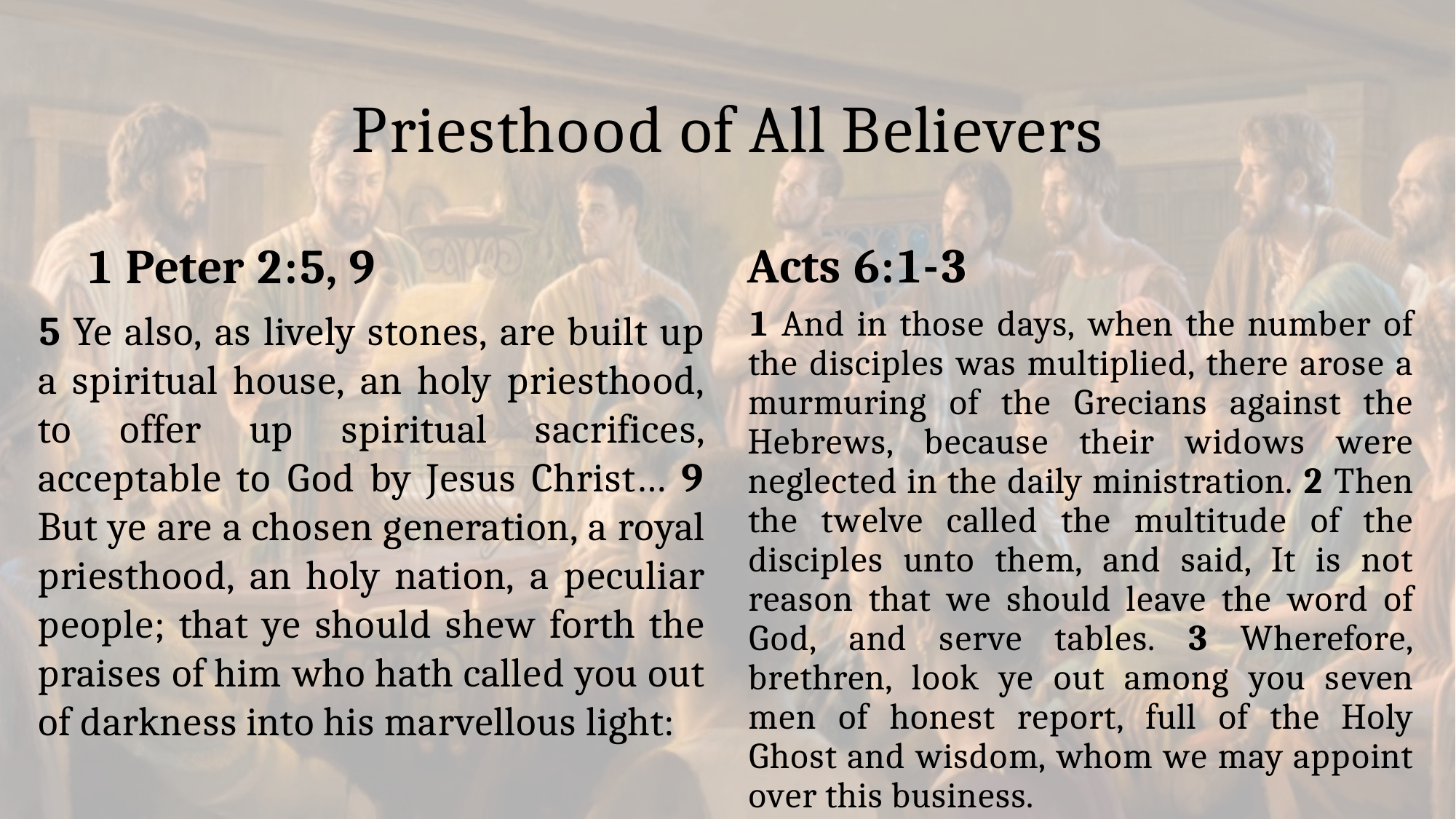

# Priesthood of All Believers
1 Peter 2:5, 9
Acts 6:1-3
1 And in those days, when the number of the disciples was multiplied, there arose a murmuring of the Grecians against the Hebrews, because their widows were neglected in the daily ministration. 2 Then the twelve called the multitude of the disciples unto them, and said, It is not reason that we should leave the word of God, and serve tables. 3 Wherefore, brethren, look ye out among you seven men of honest report, full of the Holy Ghost and wisdom, whom we may appoint over this business.
5 Ye also, as lively stones, are built up a spiritual house, an holy priesthood, to offer up spiritual sacrifices, acceptable to God by Jesus Christ… 9 But ye are a chosen generation, a royal priesthood, an holy nation, a peculiar people; that ye should shew forth the praises of him who hath called you out of darkness into his marvellous light: